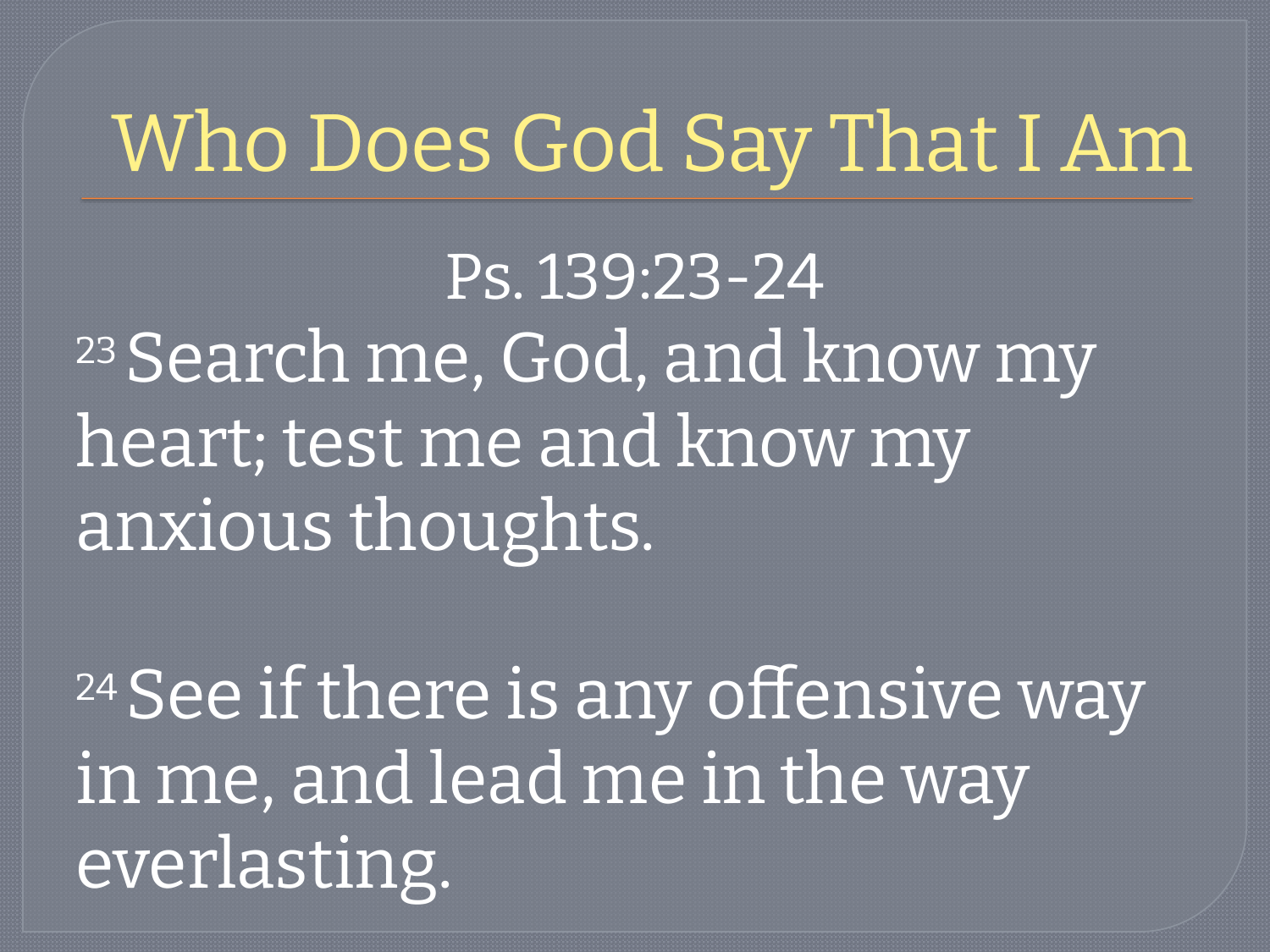

# Who Does God Say That I Am
Ps. 139:23-24
23 Search me, God, and know my heart; test me and know my anxious thoughts.
24 See if there is any offensive way in me, and lead me in the way everlasting.